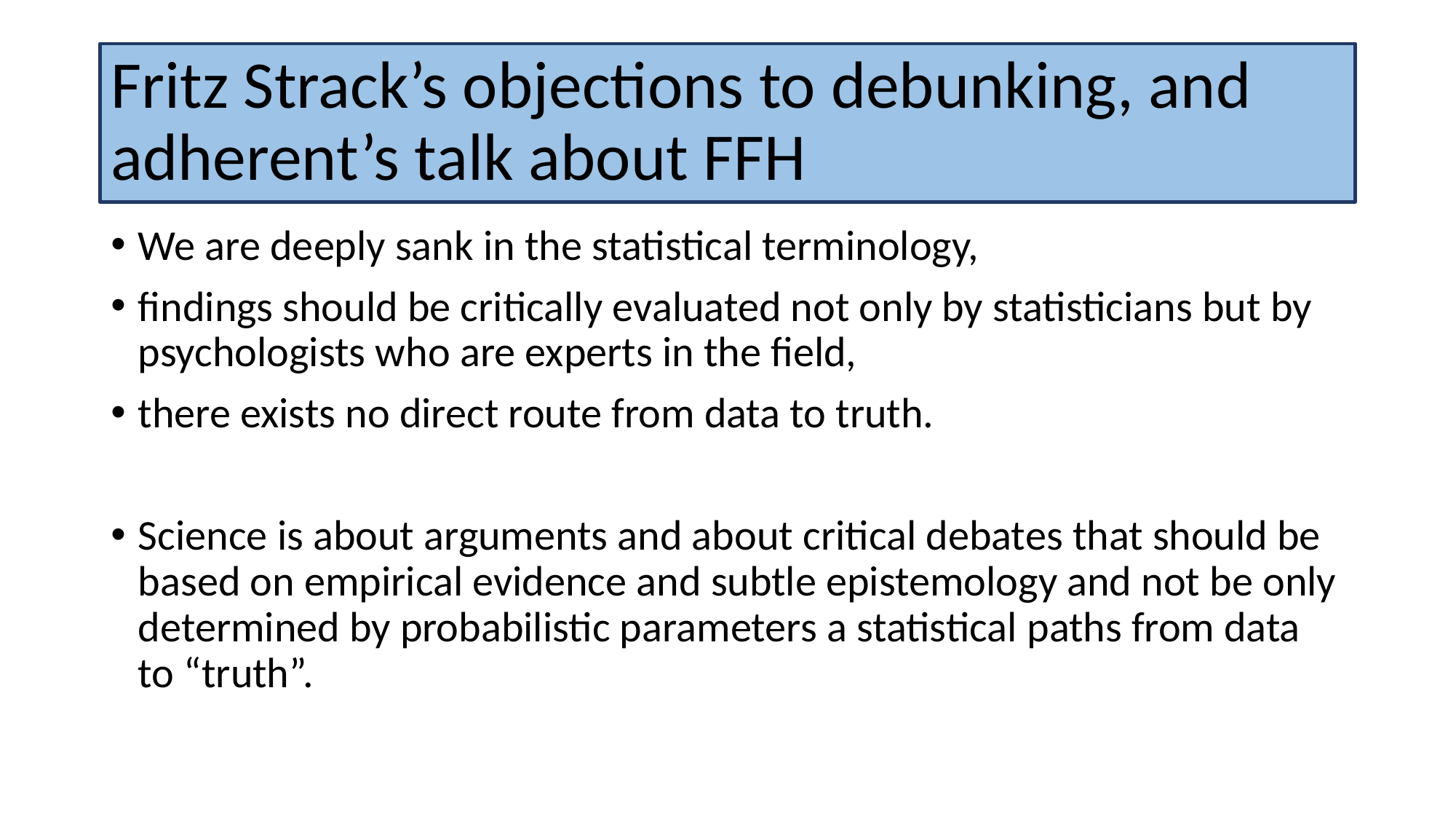

# Fritz Strack’s objections to debunking, and adherent’s talk about FFH
We are deeply sank in the statistical terminology,
findings should be critically evaluated not only by statisticians but by psychologists who are experts in the field,
there exists no direct route from data to truth.

Science is about arguments and about critical debates that should be based on empirical evidence and subtle epistemology and not be only determined by probabilistic parameters a statistical paths from data to “truth”.